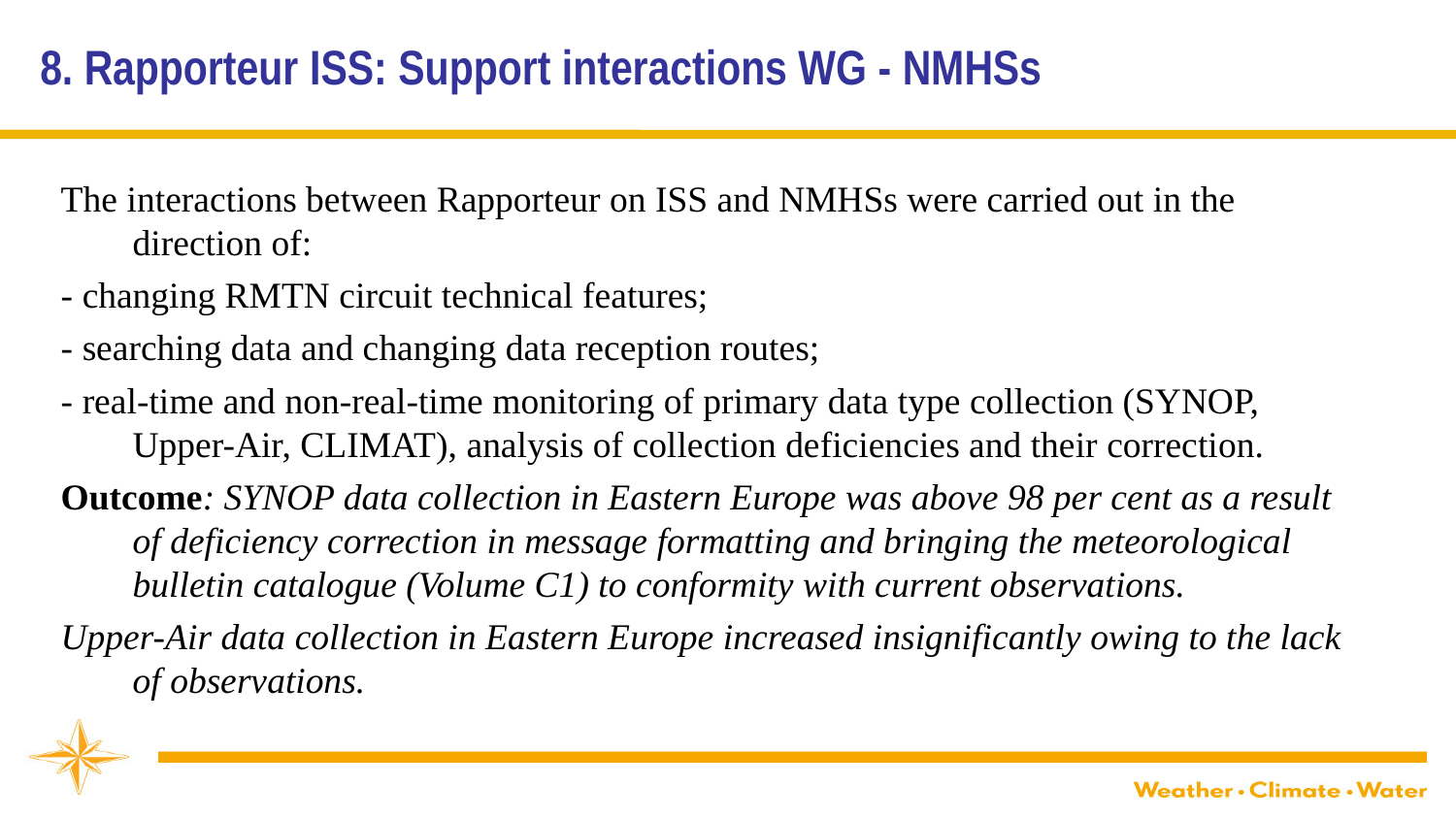

8. Rapporteur ISS: Support interactions WG - NMHSs
The interactions between Rapporteur on ISS and NMHSs were carried out in the direction of:
- changing RMTN circuit technical features;
- searching data and changing data reception routes;
- real-time and non-real-time monitoring of primary data type collection (SYNOP, Upper-Air, CLIMAT), analysis of collection deficiencies and their correction.
Outcome: SYNOP data collection in Eastern Europe was above 98 per cent as a result of deficiency correction in message formatting and bringing the meteorological bulletin catalogue (Volume C1) to conformity with current observations.
Upper-Air data collection in Eastern Europe increased insignificantly owing to the lack of observations.